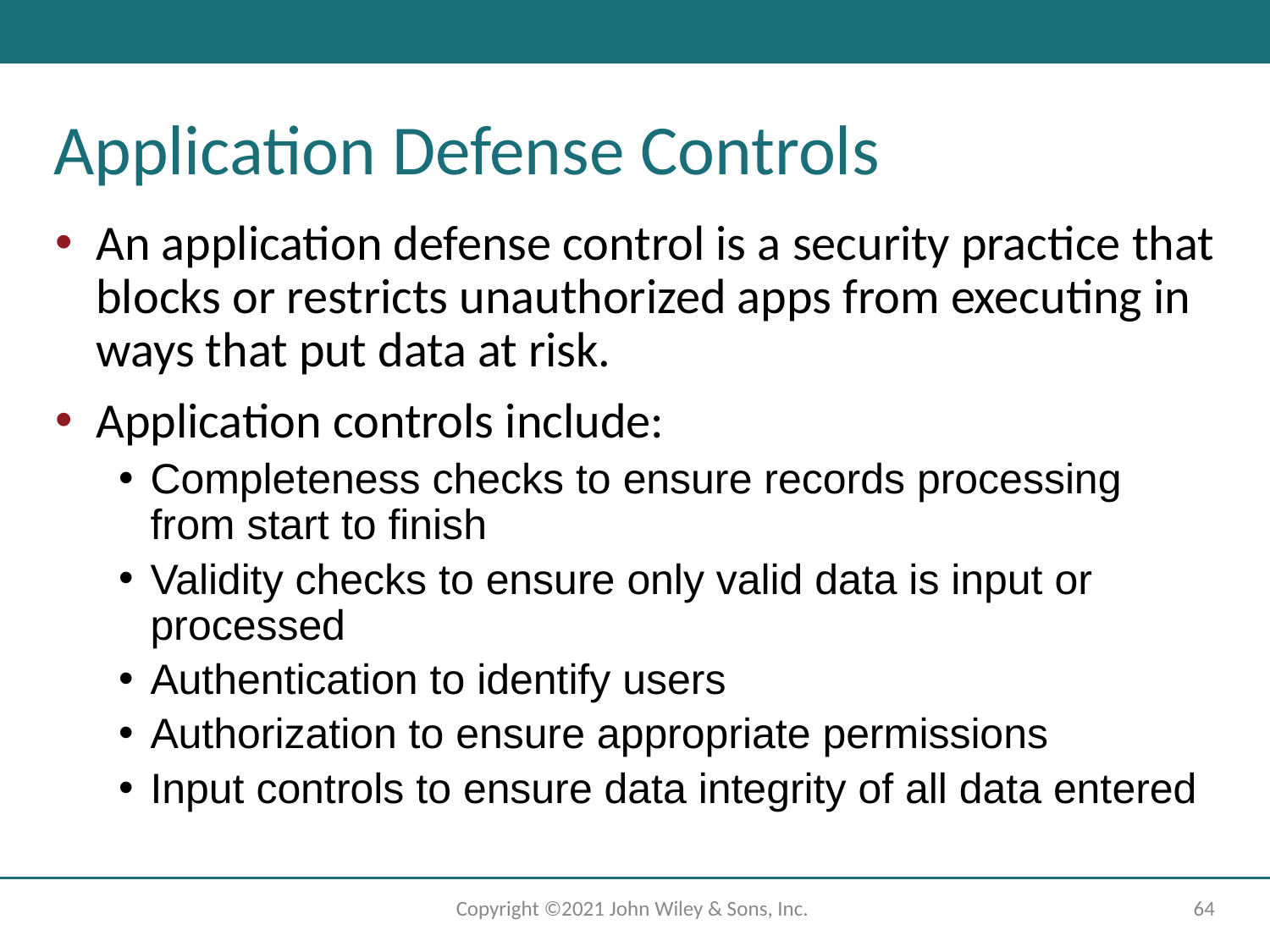

# Application Defense Controls
An application defense control is a security practice that blocks or restricts unauthorized apps from executing in ways that put data at risk.
Application controls include:
Completeness checks to ensure records processing from start to finish
Validity checks to ensure only valid data is input or processed
Authentication to identify users
Authorization to ensure appropriate permissions
Input controls to ensure data integrity of all data entered
Copyright ©2021 John Wiley & Sons, Inc.
64